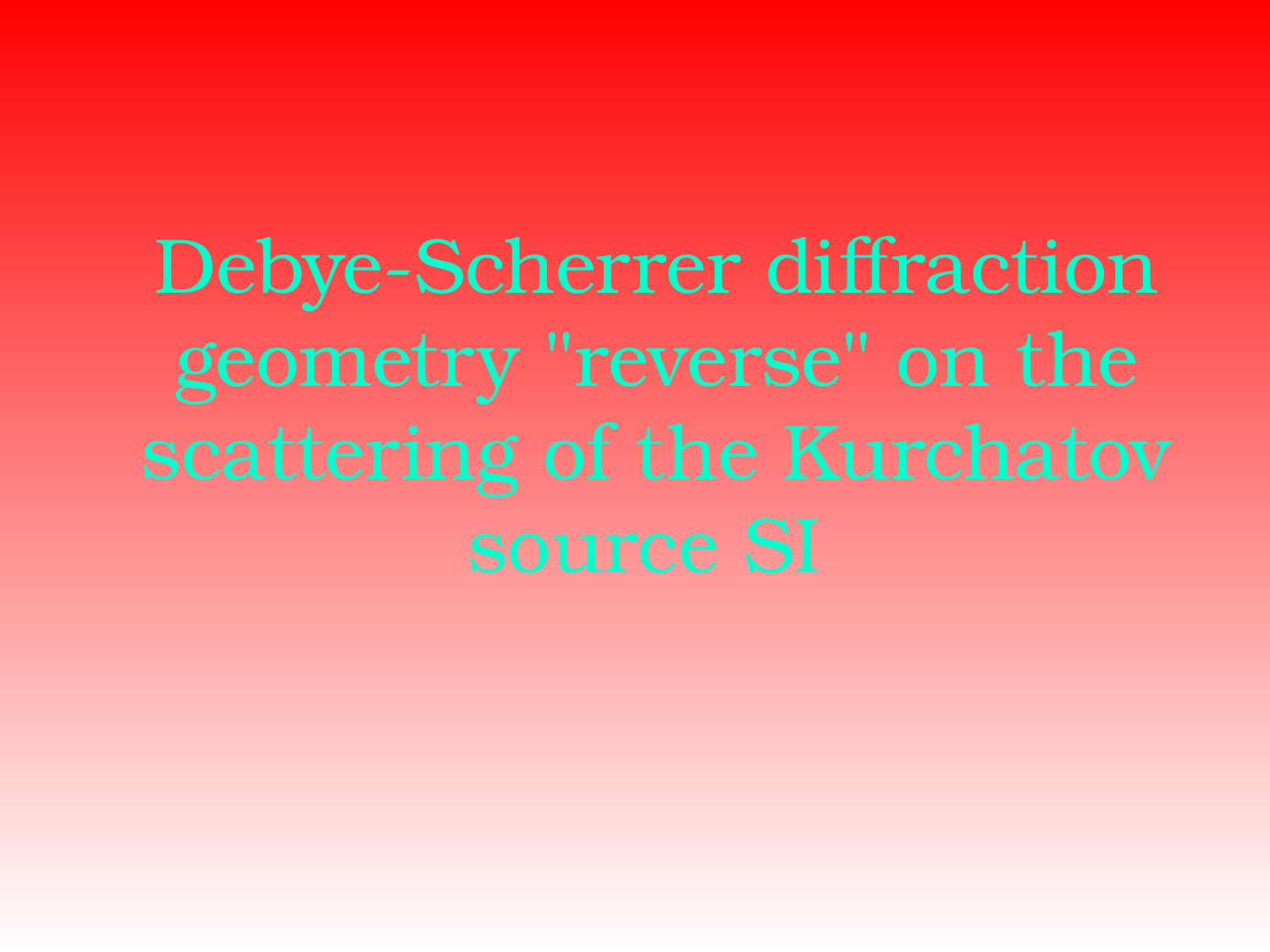

# Debye-Scherrer diffraction geometry "reverse" on the scattering of the Kurchatov source SI